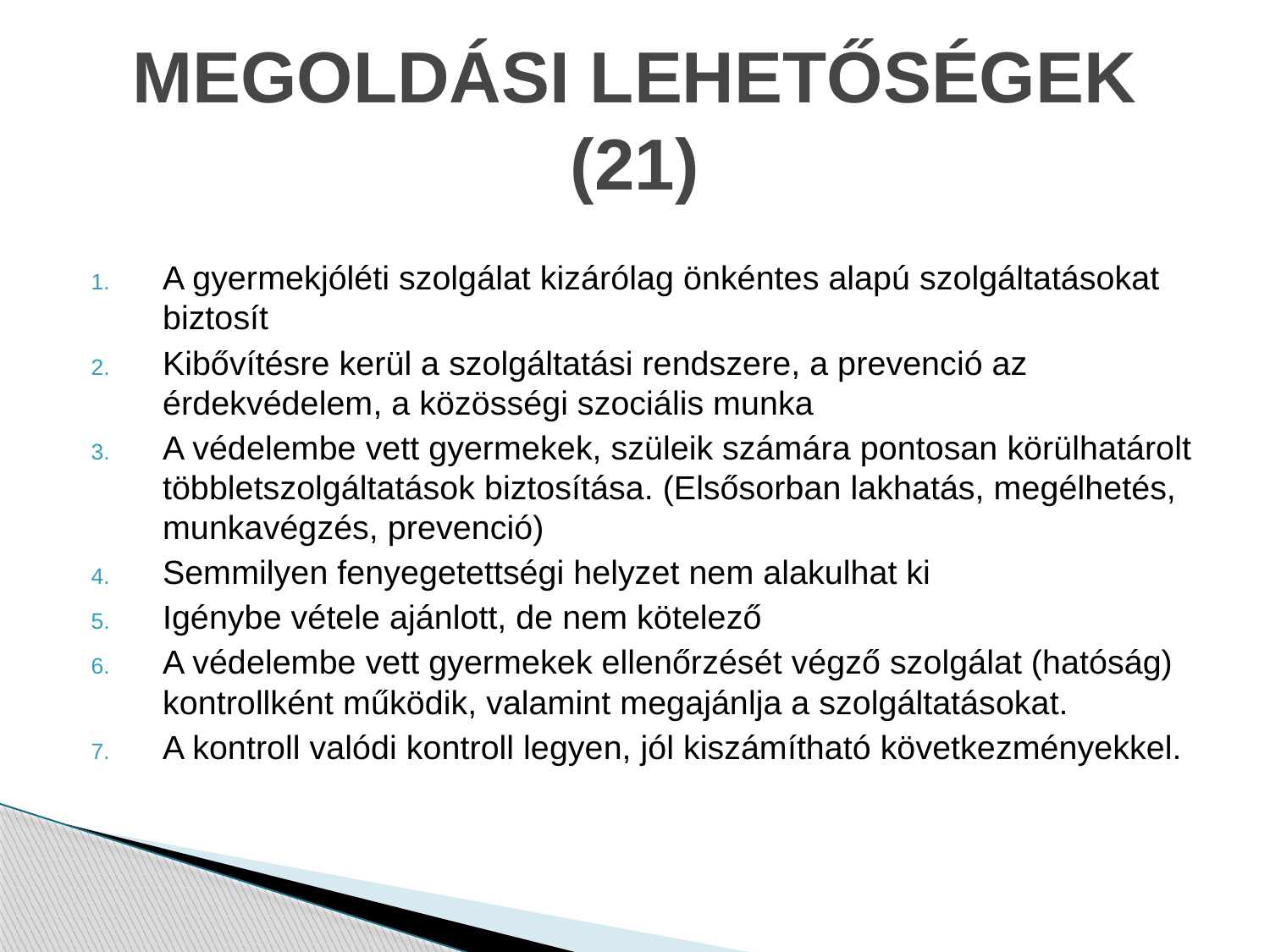

# MEGOLDÁSI LEHETŐSÉGEK (21)

A gyermekjóléti szolgálat kizárólag önkéntes alapú szolgáltatásokat biztosít
Kibővítésre kerül a szolgáltatási rendszere, a prevenció az érdekvédelem, a közösségi szociális munka
A védelembe vett gyermekek, szüleik számára pontosan körülhatárolt többletszolgáltatások biztosítása. (Elsősorban lakhatás, megélhetés, munkavégzés, prevenció)
Semmilyen fenyegetettségi helyzet nem alakulhat ki
Igénybe vétele ajánlott, de nem kötelező
A védelembe vett gyermekek ellenőrzését végző szolgálat (hatóság) kontrollként működik, valamint megajánlja a szolgáltatásokat.
A kontroll valódi kontroll legyen, jól kiszámítható következményekkel.